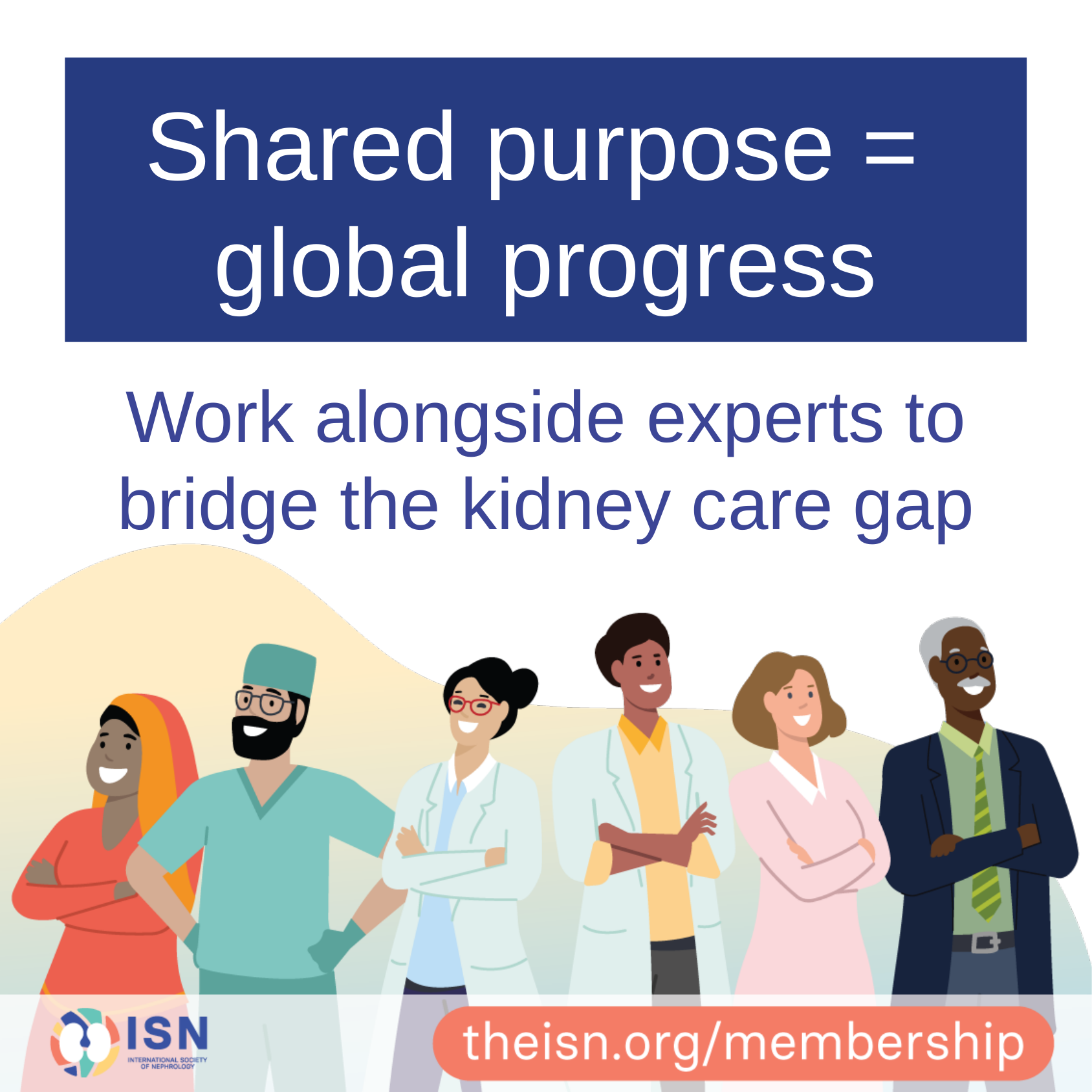

Shared purpose =
global progress
Work alongside experts to bridge the kidney care gap